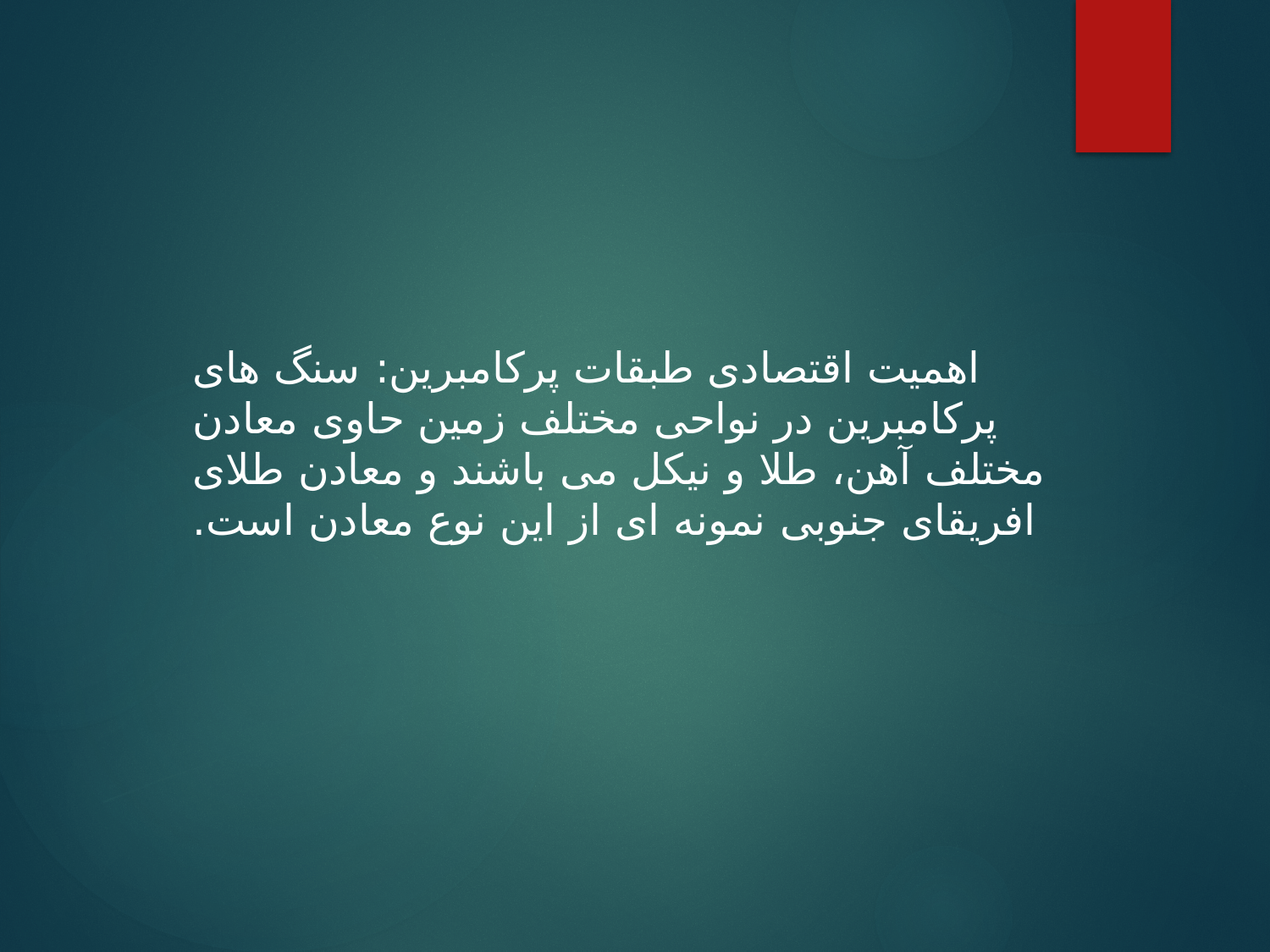

اهمیت اقتصادی طبقات پرکامبرین: سنگ های پرکامبرین در نواحی مختلف زمین حاوی معادن مختلف آهن، طلا و نیکل می باشند و معادن طلای افریقای جنوبی نمونه ای از این نوع معادن است.